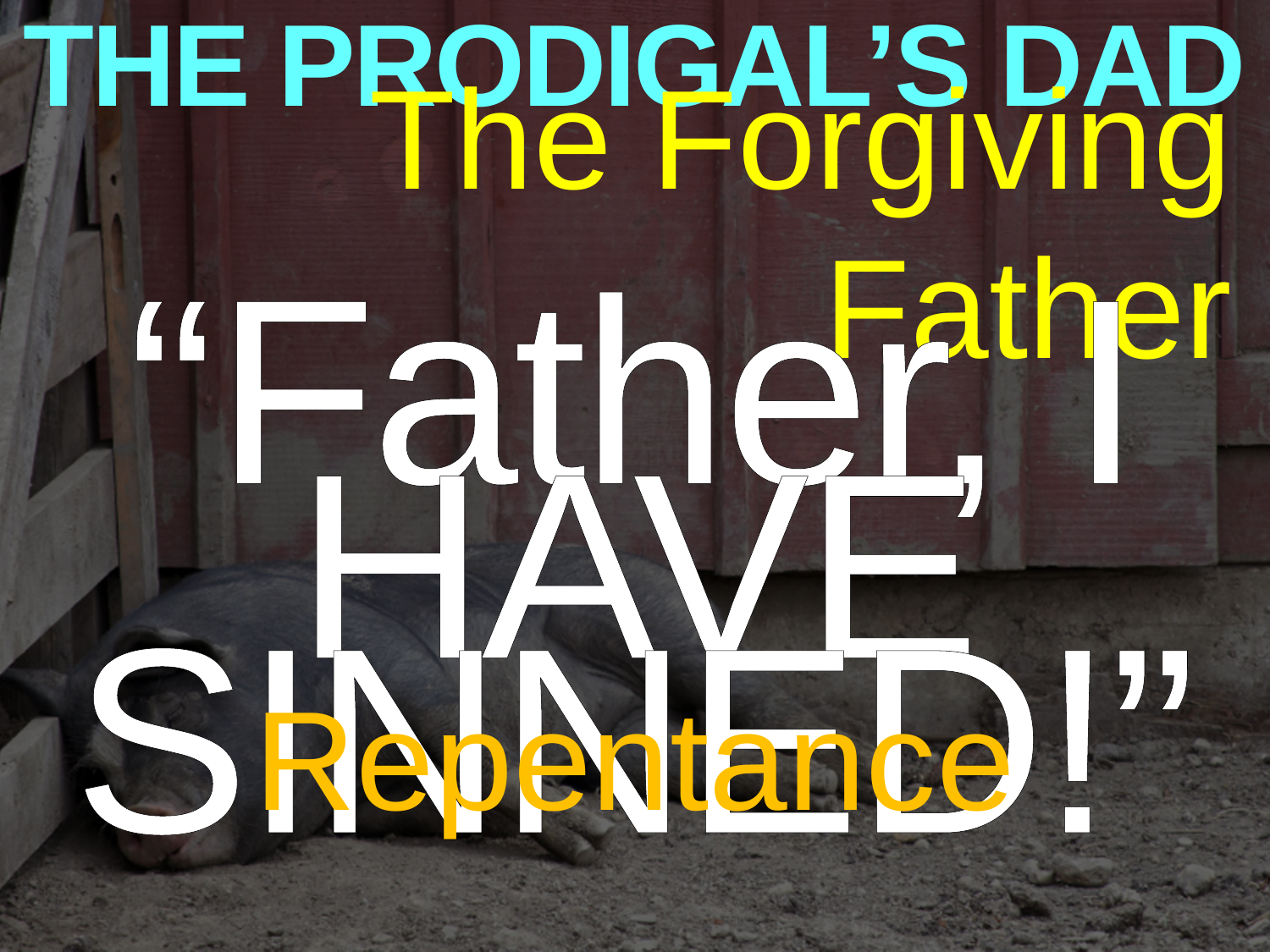

THE PRODIGAL’S DAD
The Forgiving Father
“Father, I
HAVE SINNED!”
Repentance